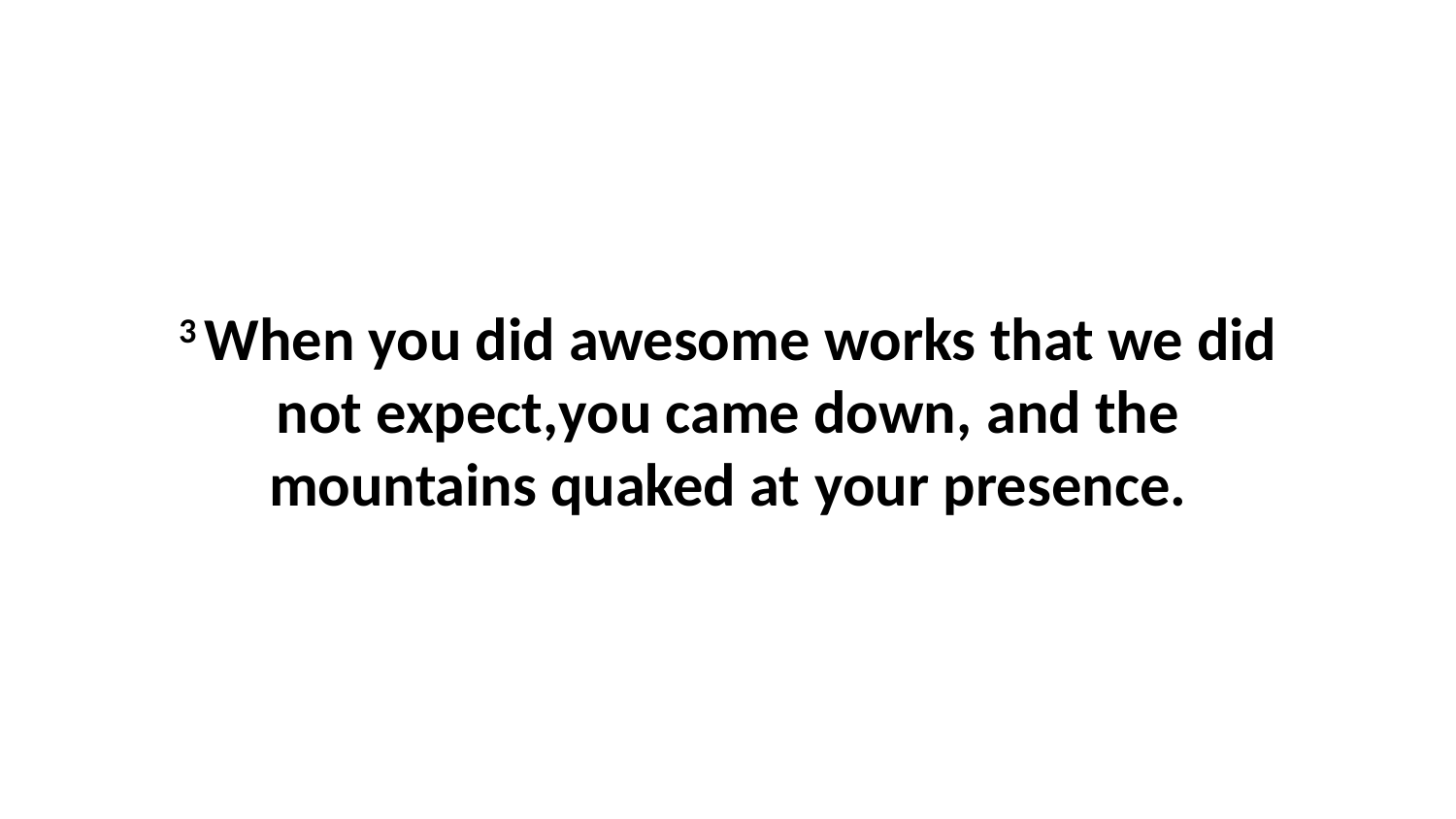

3 When you did awesome works that we did not expect,you came down, and the mountains quaked at your presence.